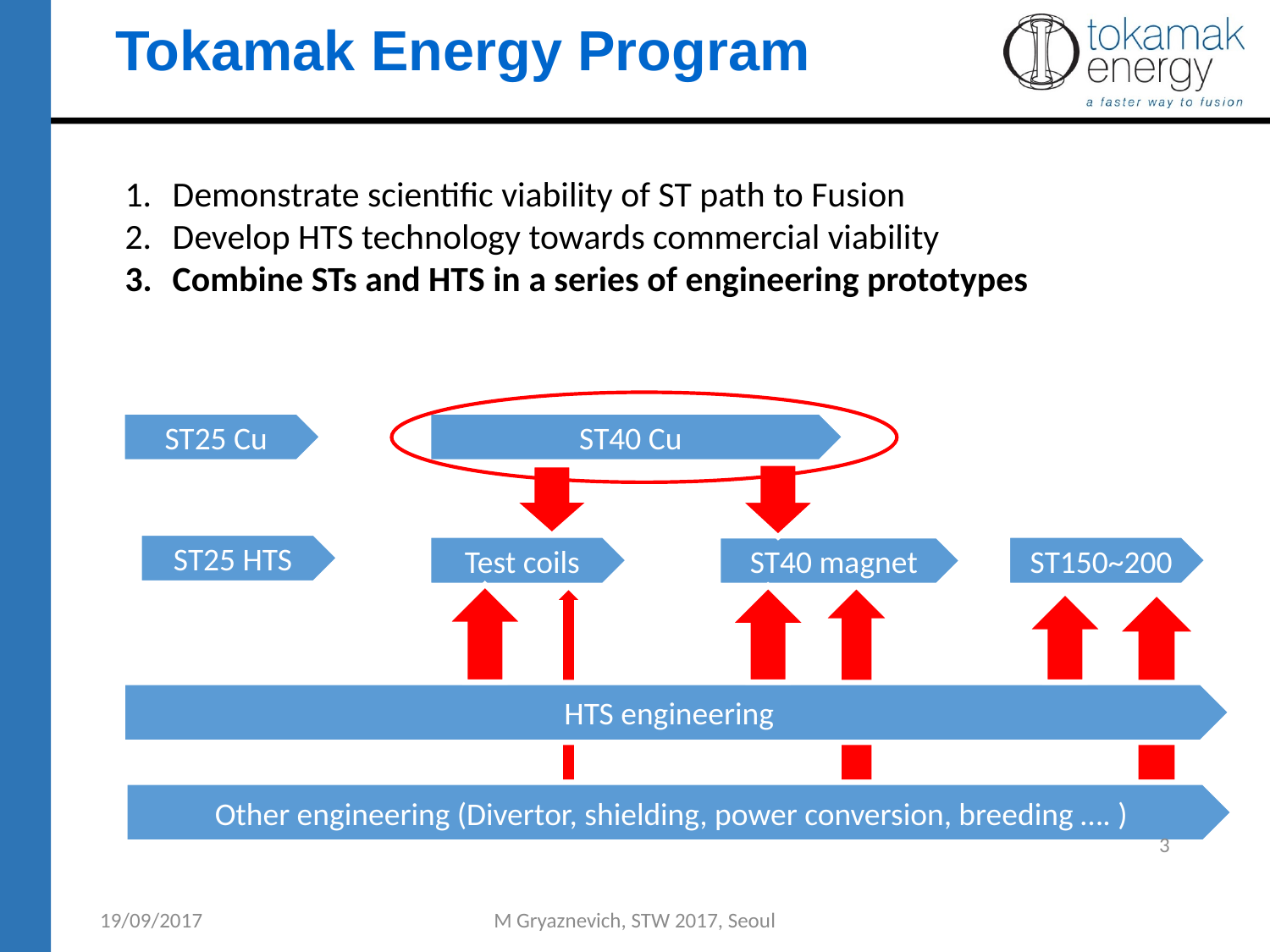

Tokamak Energy Program
Demonstrate scientific viability of ST path to Fusion
Develop HTS technology towards commercial viability
Combine STs and HTS in a series of engineering prototypes

ST25 Cu
ST40 Cu

ST25 HTS
Test coils
ST150~200
ST40 magnet

HTS engineering
Other engineering (Divertor, shielding, power conversion, breeding …. )
3
19/09/2017
M Gryaznevich, STW 2017, Seoul